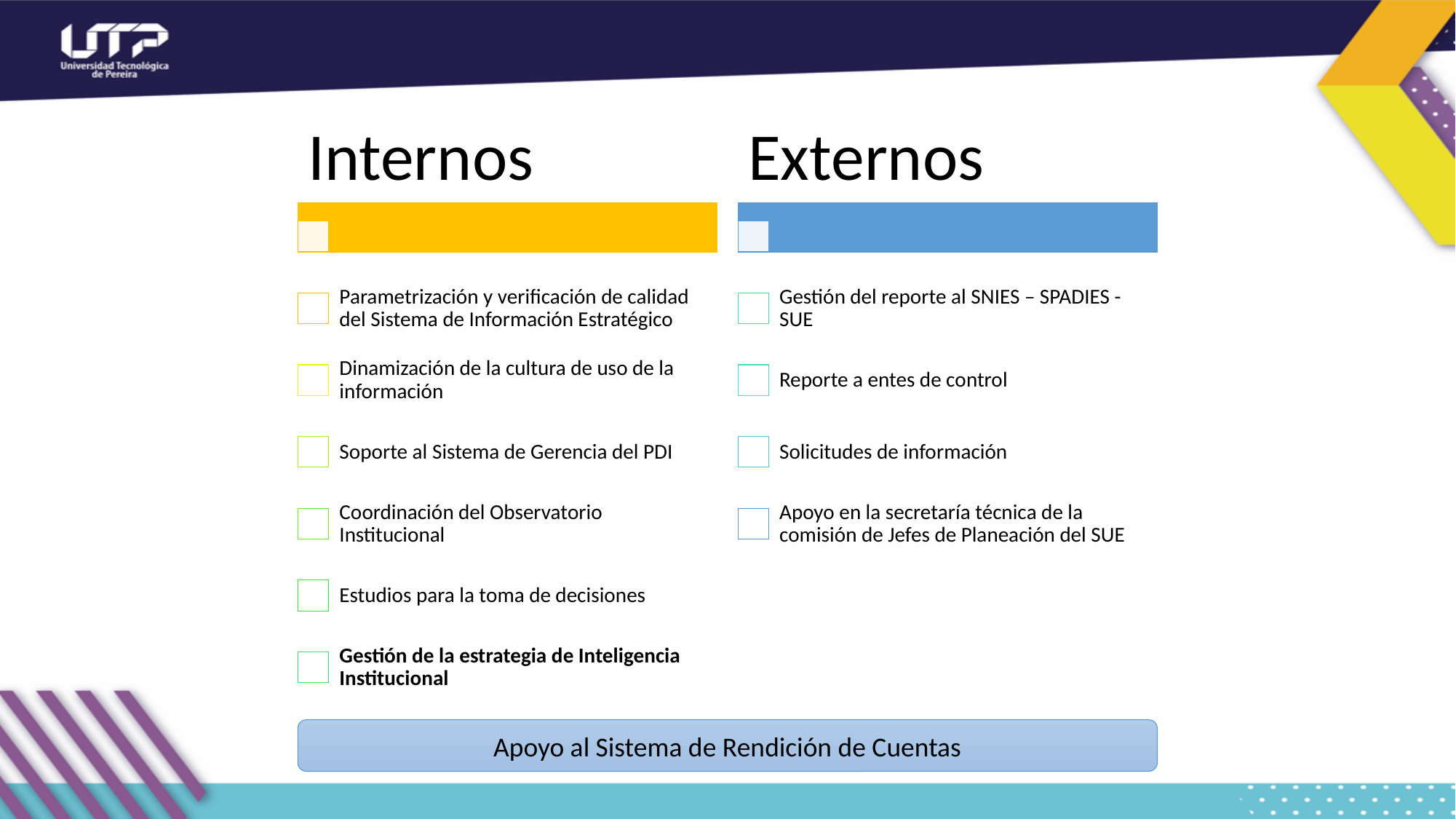

Internos
Parametrización y verificación de calidad del Sistema de Información Estratégico
Dinamización de la cultura de uso de la información
Soporte al Sistema de Gerencia del PDI
Coordinación del Observatorio Institucional
Estudios para la toma de decisiones
Gestión de la estrategia de Inteligencia Institucional
Externos
Gestión del reporte al SNIES – SPADIES - SUE
Reporte a entes de control
Solicitudes de información
Apoyo en la secretaría técnica de la comisión de Jefes de Planeación del SUE
Apoyo al Sistema de Rendición de Cuentas